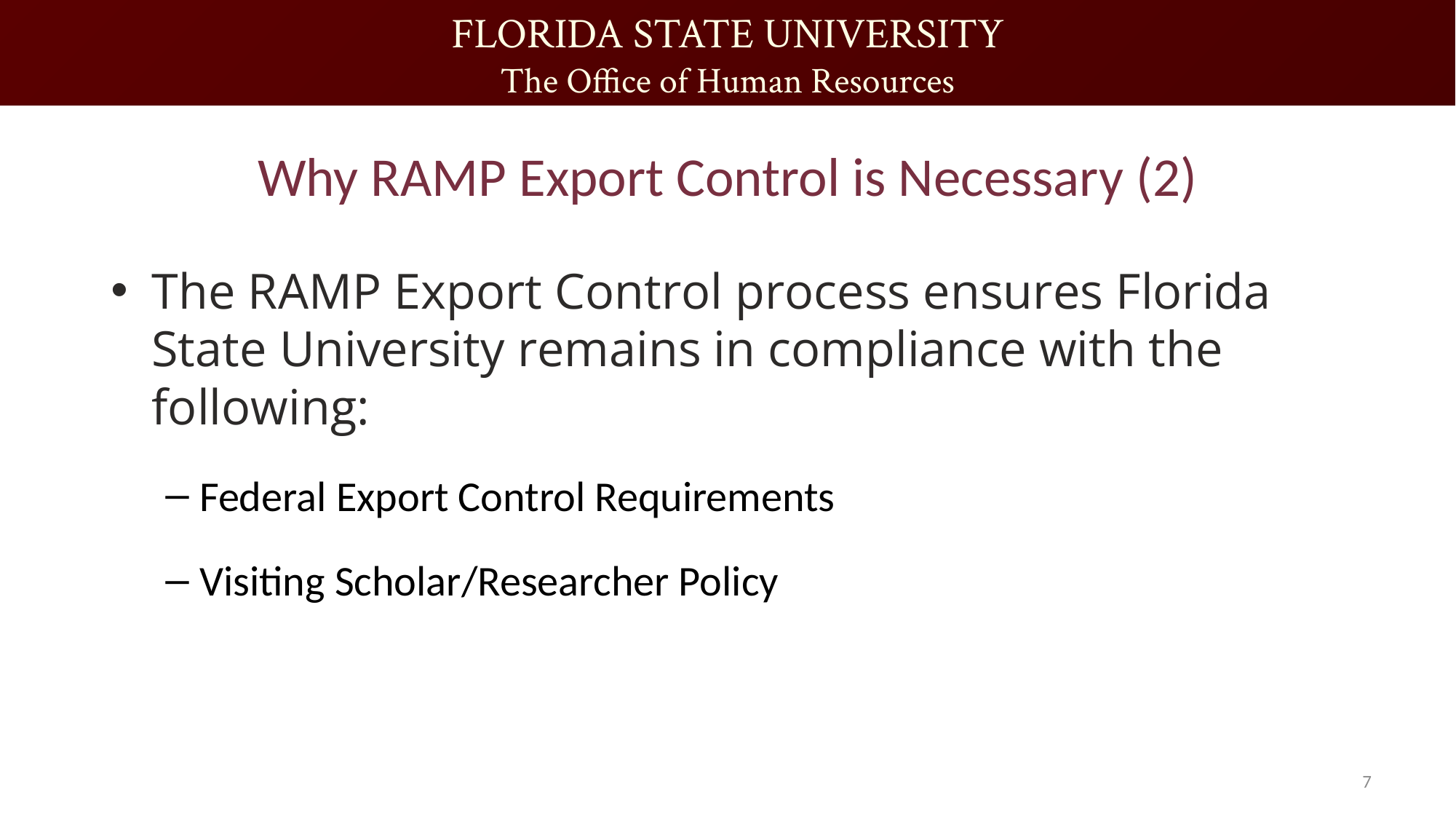

# Why RAMP Export Control is Necessary (2)
The RAMP Export Control process ensures Florida State University remains in compliance with the following:
Federal Export Control Requirements
Visiting Scholar/Researcher Policy

7